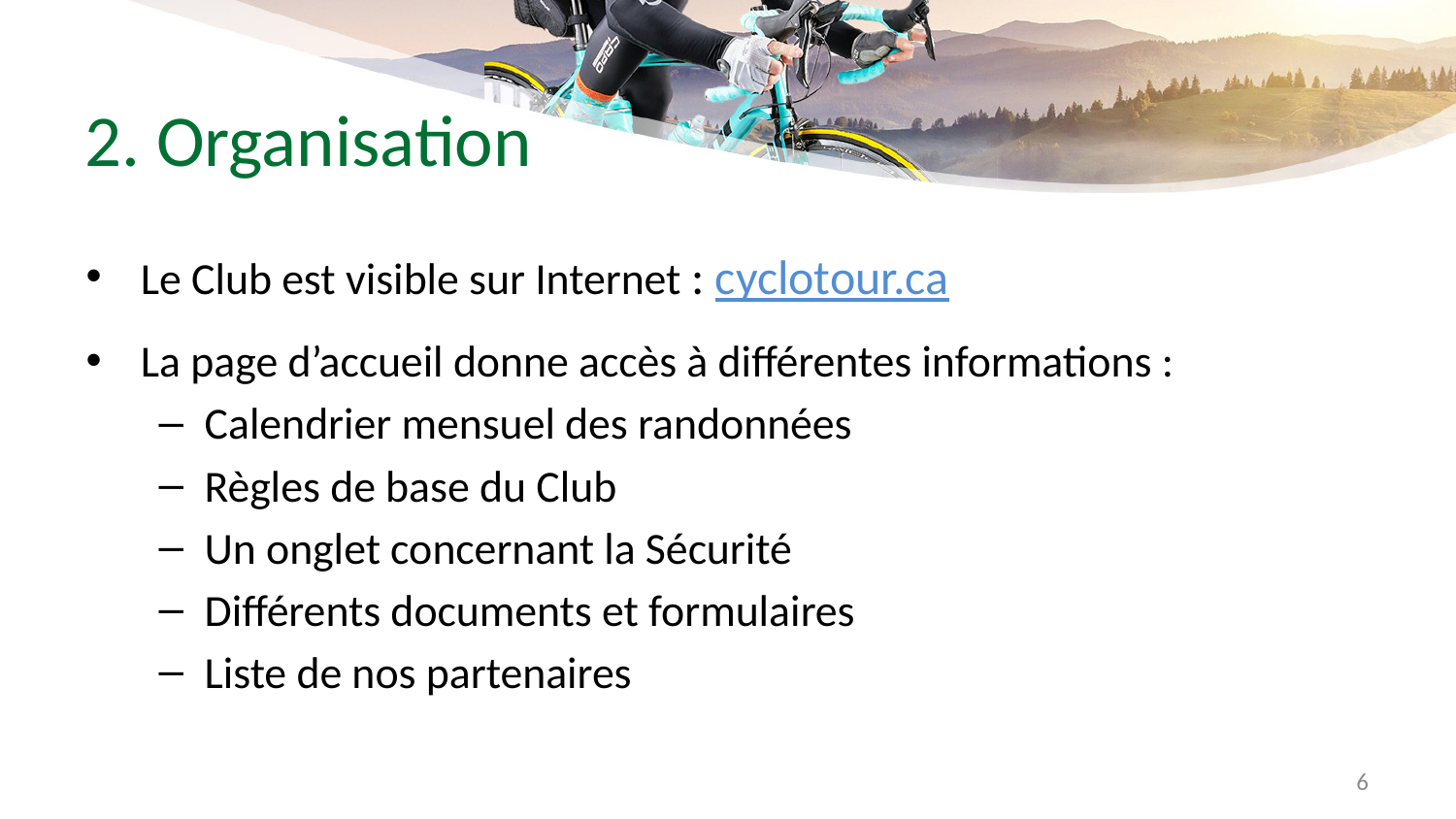

# 2. Organisation
Le Club est visible sur Internet : cyclotour.ca
La page d’accueil donne accès à différentes informations :
Calendrier mensuel des randonnées
Règles de base du Club
Un onglet concernant la Sécurité
Différents documents et formulaires
Liste de nos partenaires

6